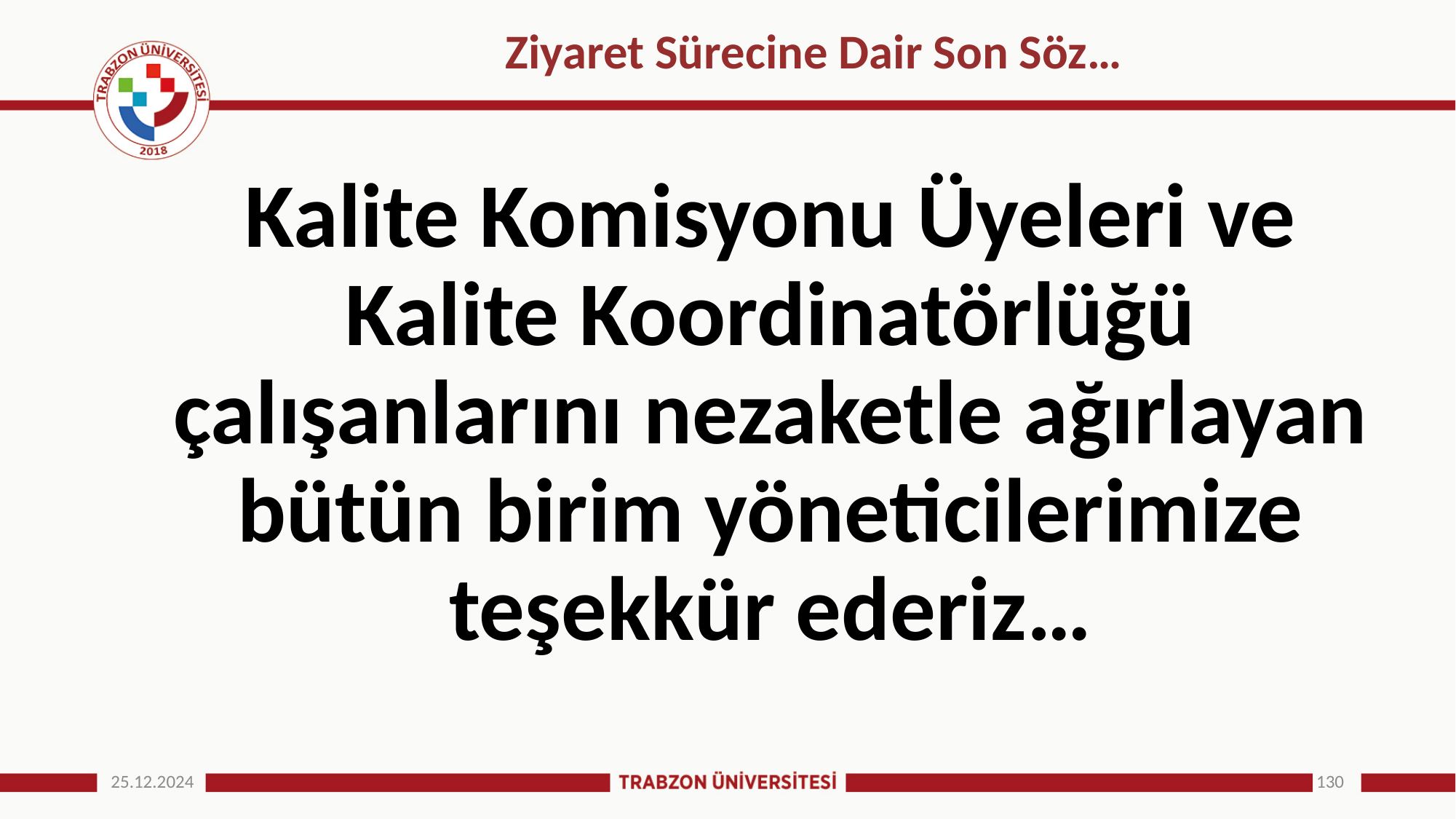

# Ziyaret Sürecine Dair Son Söz…
Kalite Komisyonu Üyeleri ve Kalite Koordinatörlüğü çalışanlarını nezaketle ağırlayan bütün birim yöneticilerimize teşekkür ederiz…
25.12.2024
130